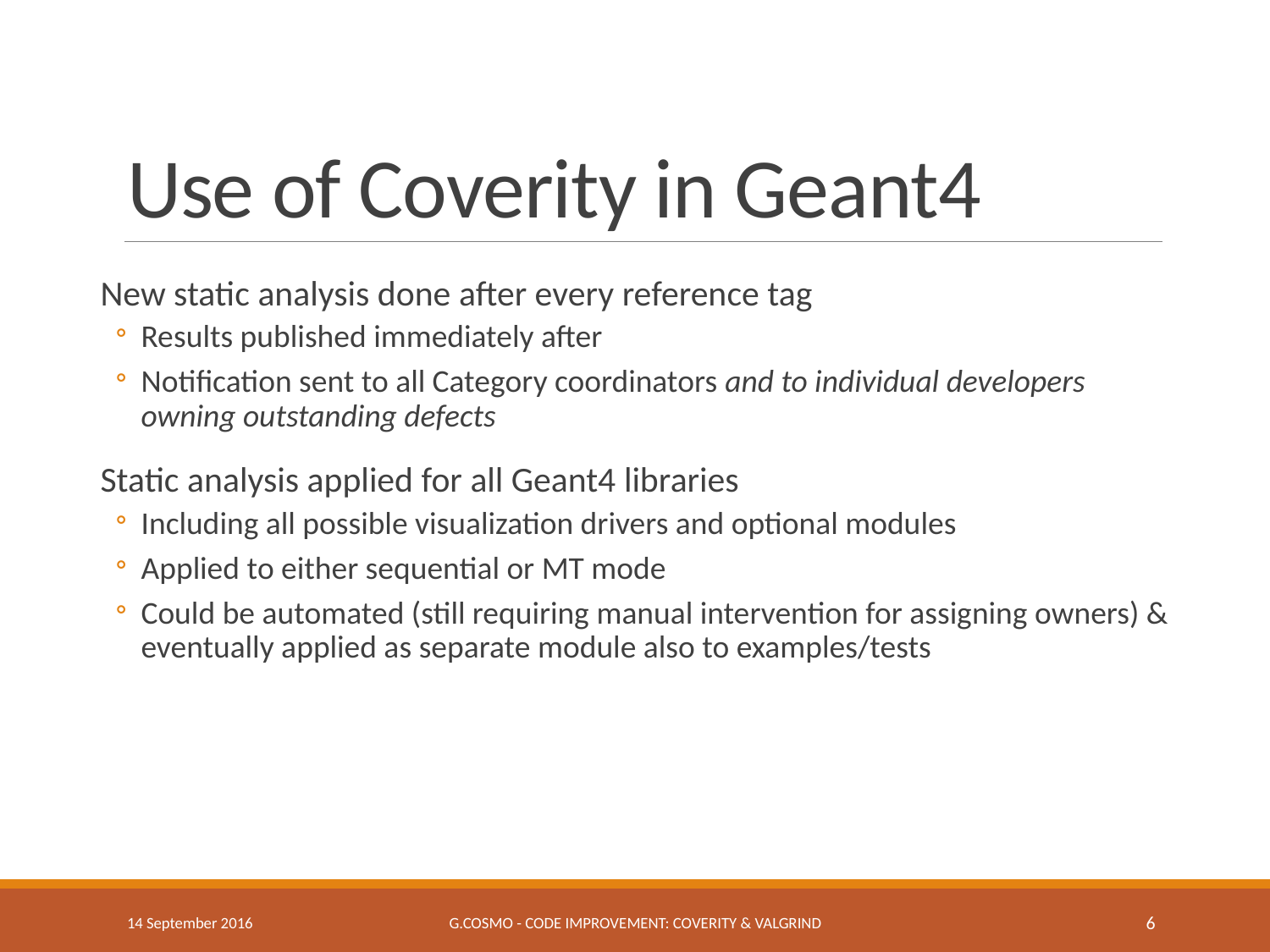

# Use of Coverity in Geant4
New static analysis done after every reference tag
Results published immediately after
Notification sent to all Category coordinators and to individual developers owning outstanding defects
Static analysis applied for all Geant4 libraries
Including all possible visualization drivers and optional modules
Applied to either sequential or MT mode
Could be automated (still requiring manual intervention for assigning owners) & eventually applied as separate module also to examples/tests
14 September 2016
G.Cosmo - Code improvement: Coverity & Valgrind
6